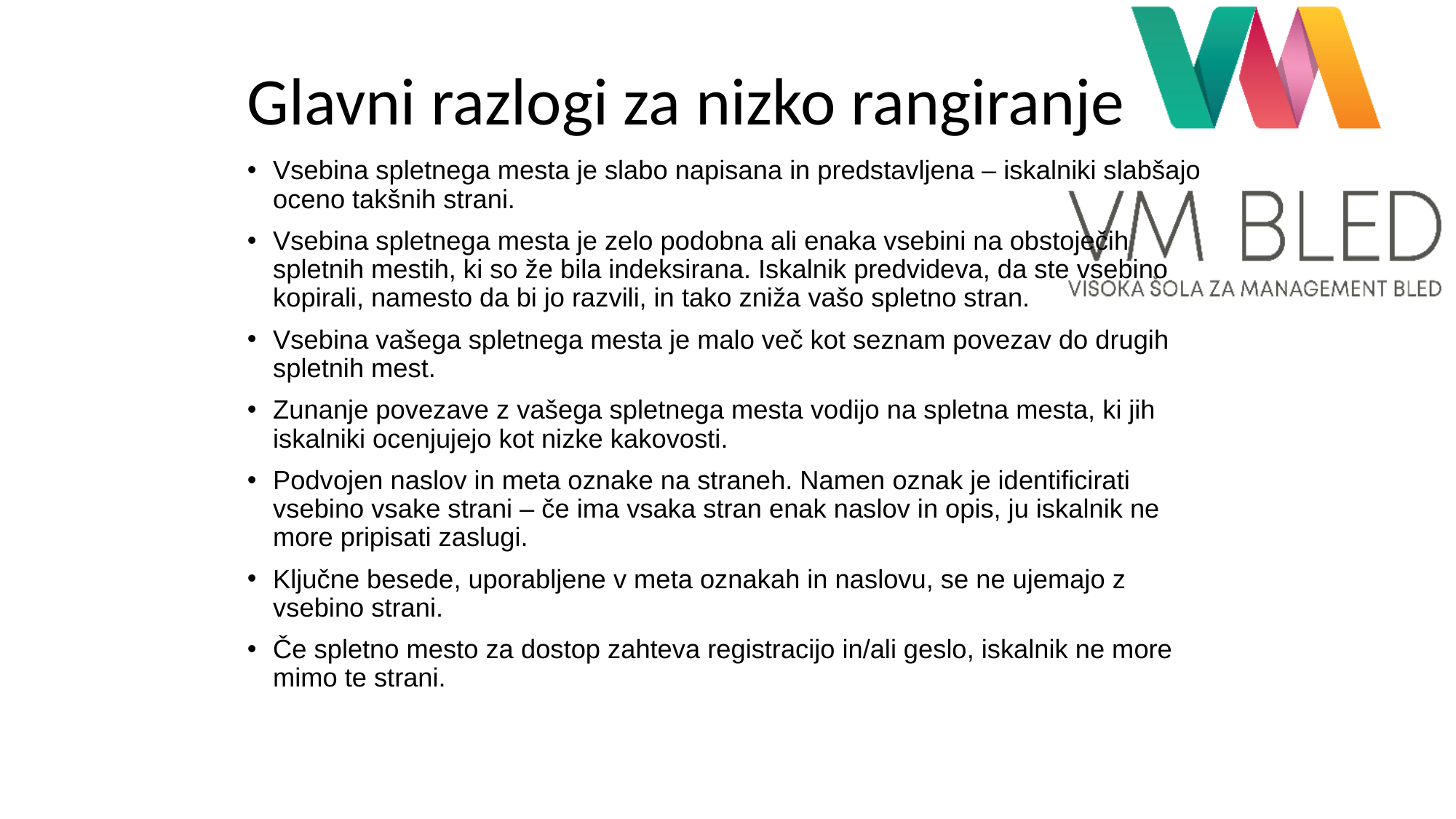

# Glavni razlogi za nizko rangiranje
Vsebina spletnega mesta je slabo napisana in predstavljena – iskalniki slabšajo oceno takšnih strani.
Vsebina spletnega mesta je zelo podobna ali enaka vsebini na obstoječih spletnih mestih, ki so že bila indeksirana. Iskalnik predvideva, da ste vsebino kopirali, namesto da bi jo razvili, in tako zniža vašo spletno stran.
Vsebina vašega spletnega mesta je malo več kot seznam povezav do drugih spletnih mest.
Zunanje povezave z vašega spletnega mesta vodijo na spletna mesta, ki jih iskalniki ocenjujejo kot nizke kakovosti.
Podvojen naslov in meta oznake na straneh. Namen oznak je identificirati vsebino vsake strani – če ima vsaka stran enak naslov in opis, ju iskalnik ne more pripisati zaslugi.
Ključne besede, uporabljene v meta oznakah in naslovu, se ne ujemajo z vsebino strani.
Če spletno mesto za dostop zahteva registracijo in/ali geslo, iskalnik ne more mimo te strani.